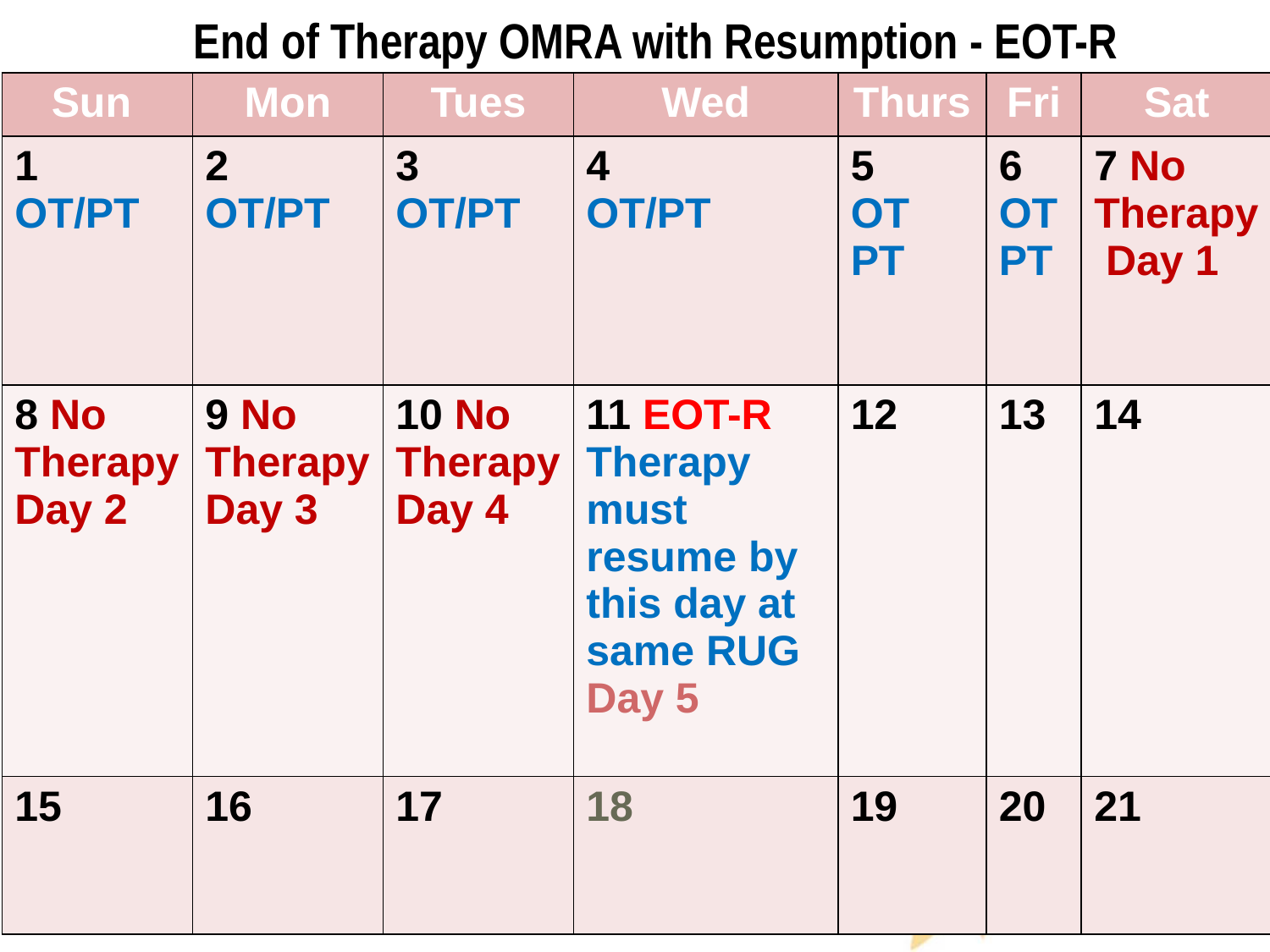

End of Therapy OMRA with Resumption - EOT-R
| Sun | Mon | Tues | Wed | Thurs | Fri | Sat |
| --- | --- | --- | --- | --- | --- | --- |
| 1 OT/PT | 2 OT/PT | 3 OT/PT | 4 OT/PT | 5 OT PT | 6 OTPT | 7 No Therapy Day 1 |
| 8 No Therapy Day 2 | 9 No Therapy Day 3 | 10 No Therapy Day 4 | 11 EOT-R Therapy must resume by this day at same RUG Day 5 | 12 | 13 | 14 |
| 15 | 16 | 17 | 18 | 19 | 20 | 21 |